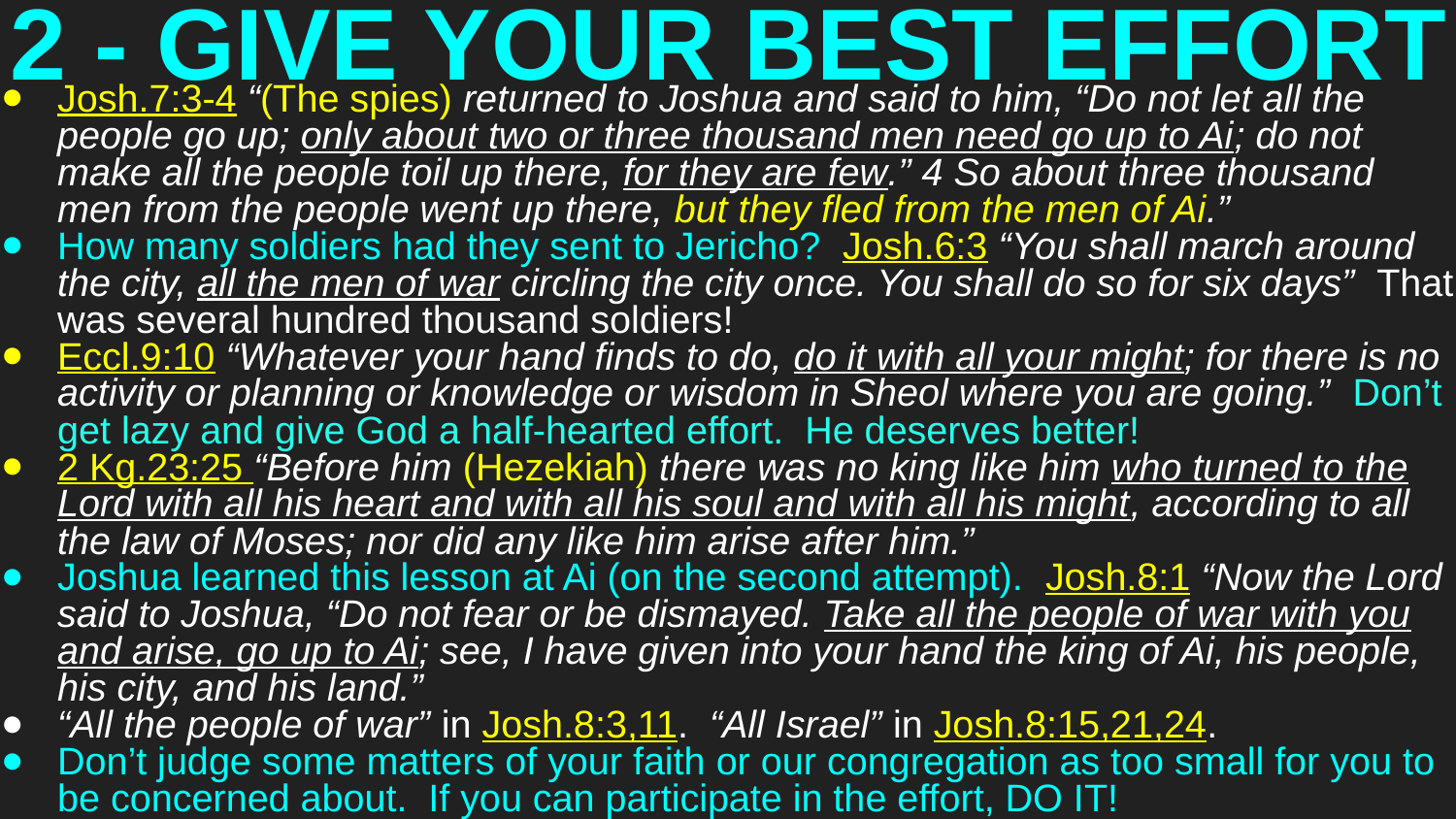

# 2 - GIVE YOUR BEST EFFORT
Josh.7:3-4 “(The spies) returned to Joshua and said to him, “Do not let all the people go up; only about two or three thousand men need go up to Ai; do not make all the people toil up there, for they are few.” 4 So about three thousand men from the people went up there, but they fled from the men of Ai.”
How many soldiers had they sent to Jericho?  Josh.6:3 “You shall march around the city, all the men of war circling the city once. You shall do so for six days”  That was several hundred thousand soldiers!
Eccl.9:10 “Whatever your hand finds to do, do it with all your might; for there is no activity or planning or knowledge or wisdom in Sheol where you are going.”  Don’t get lazy and give God a half-hearted effort.  He deserves better!
2 Kg.23:25 “Before him (Hezekiah) there was no king like him who turned to the Lord with all his heart and with all his soul and with all his might, according to all the law of Moses; nor did any like him arise after him.”
Joshua learned this lesson at Ai (on the second attempt).  Josh.8:1 “Now the Lord said to Joshua, “Do not fear or be dismayed. Take all the people of war with you and arise, go up to Ai; see, I have given into your hand the king of Ai, his people, his city, and his land.”
“All the people of war” in Josh.8:3,11.  “All Israel” in Josh.8:15,21,24.
Don’t judge some matters of your faith or our congregation as too small for you to be concerned about.  If you can participate in the effort, DO IT!